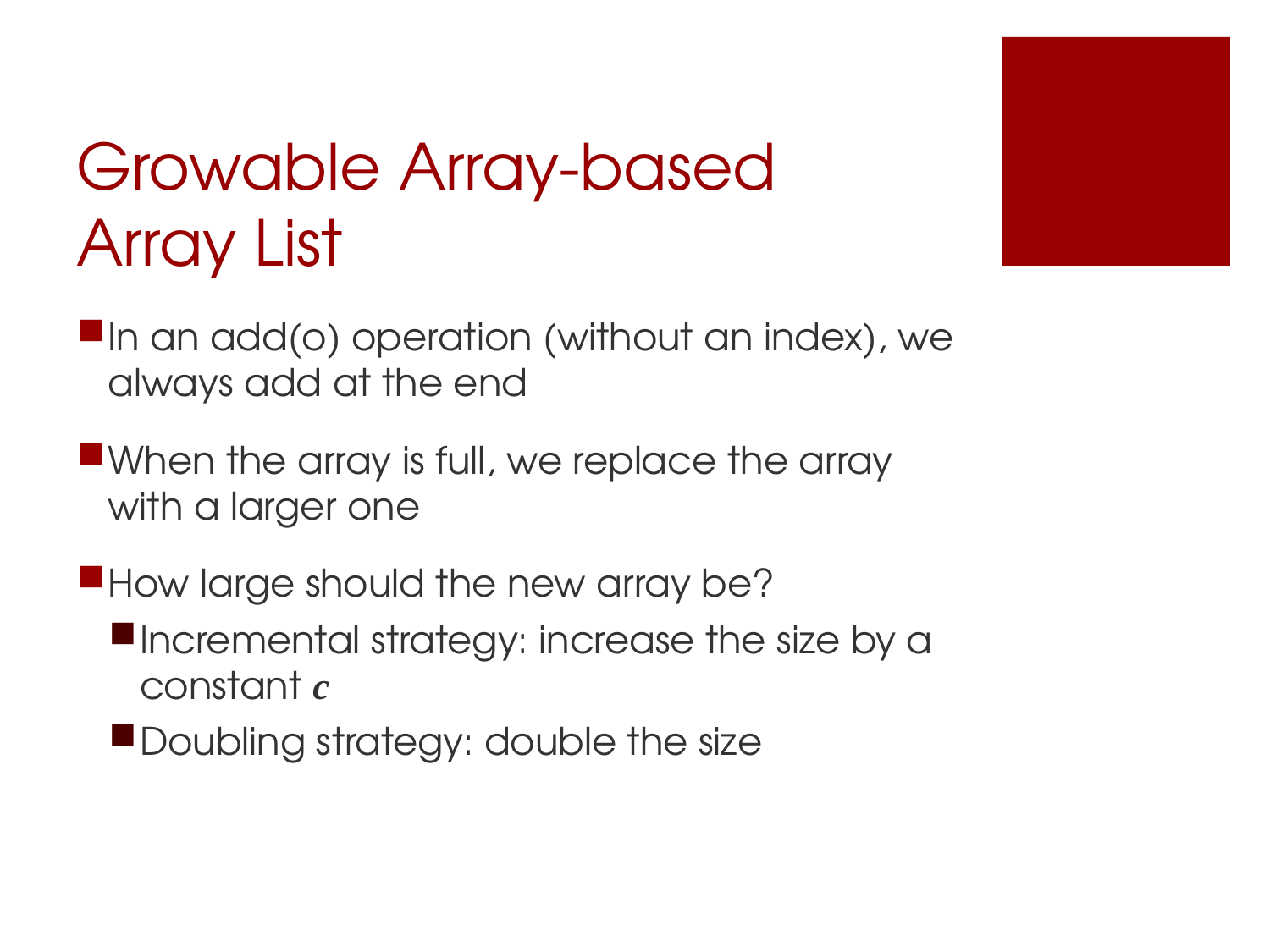

# Growable Array-based Array List
In an add(o) operation (without an index), we always add at the end
When the array is full, we replace the array with a larger one
How large should the new array be?
Incremental strategy: increase the size by a constant c
Doubling strategy: double the size